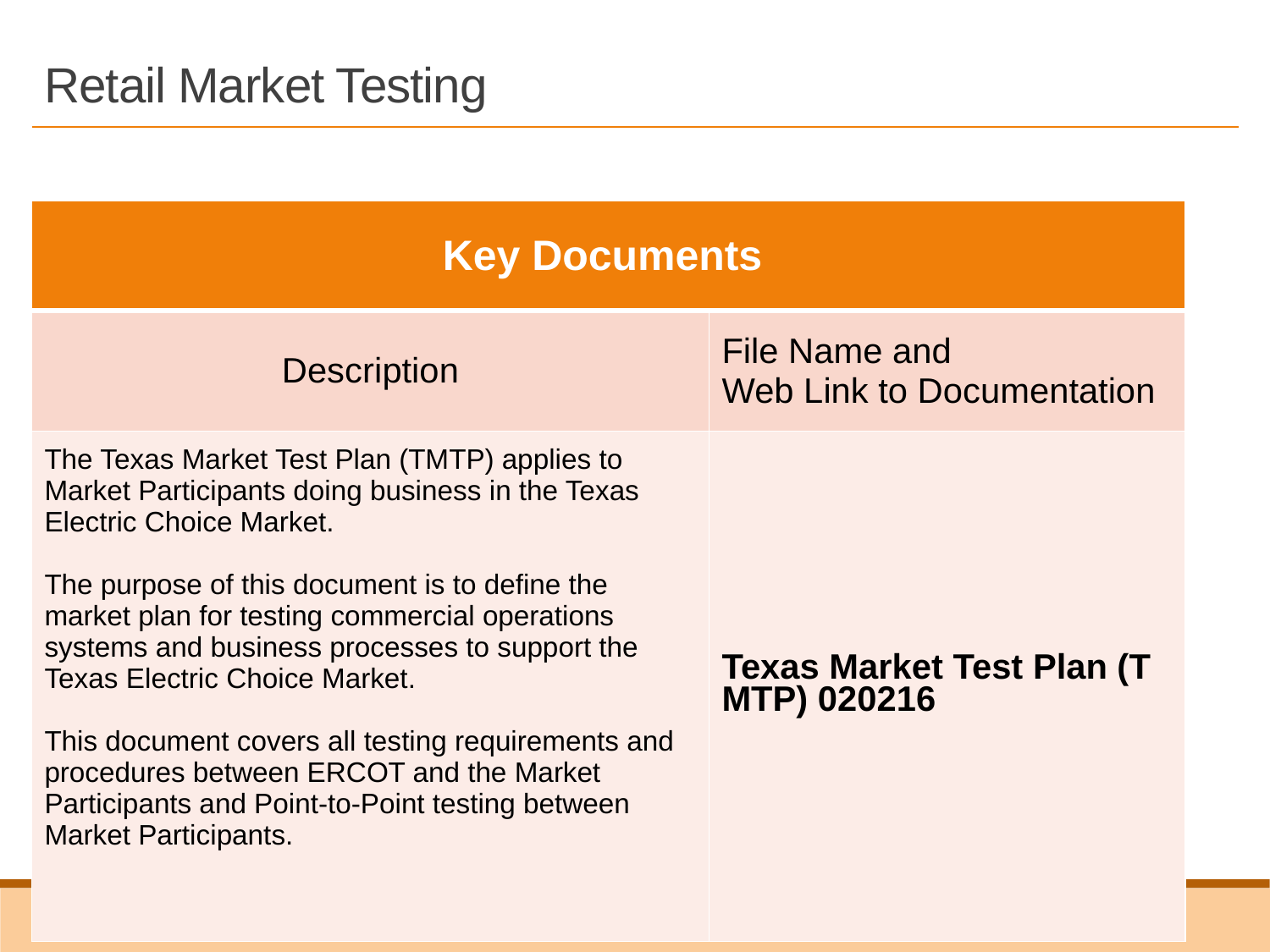

# Retail Market Testing
| Key Documents |  |
| --- | --- |
| Description | File Name and Web Link to Documentation |
| The Texas Market Test Plan (TMTP) applies to Market Participants doing business in the Texas Electric Choice Market. The purpose of this document is to define the market plan for testing commercial operations systems and business processes to support the Texas Electric Choice Market. This document covers all testing requirements and procedures between ERCOT and the Market Participants and Point-to-Point testing between Market Participants. | Texas Market Test Plan (TMTP) 020216 |